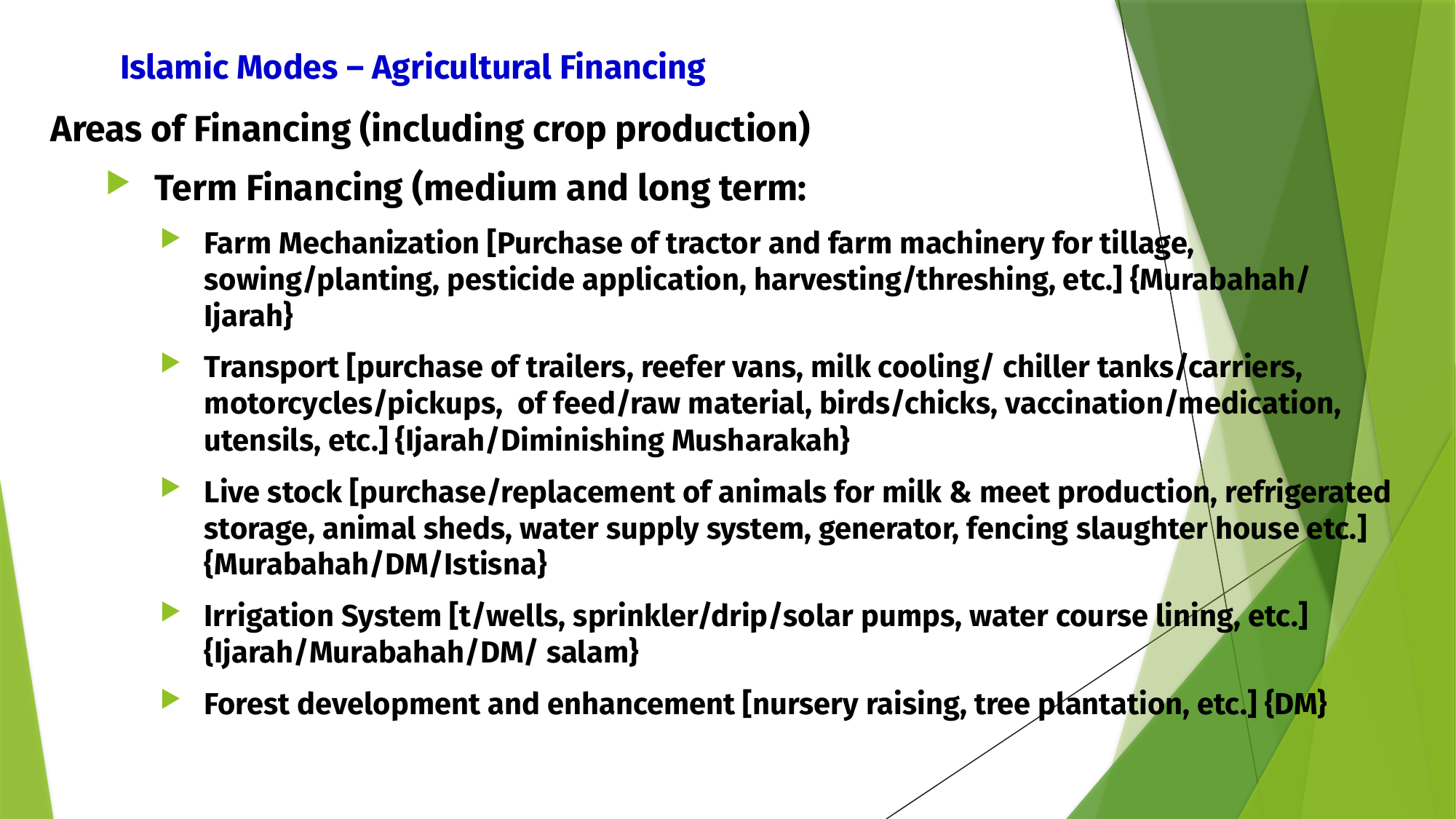

# Islamic Modes – Agricultural Financing
Areas of Financing (including crop production)
Term Financing (medium and long term:
Farm Mechanization [Purchase of tractor and farm machinery for tillage, sowing/planting, pesticide application, harvesting/threshing, etc.] {Murabahah/ Ijarah}
Transport [purchase of trailers, reefer vans, milk cooling/ chiller tanks/carriers, motorcycles/pickups,  of feed/raw material, birds/chicks, vaccination/medication, utensils, etc.] {Ijarah/Diminishing Musharakah}
Live stock [purchase/replacement of animals for milk & meet production, refrigerated storage, animal sheds, water supply system, generator, fencing slaughter house etc.] {Murabahah/DM/Istisna}
Irrigation System [t/wells, sprinkler/drip/solar pumps, water course lining, etc.] {Ijarah/Murabahah/DM/ salam}
Forest development and enhancement [nursery raising, tree plantation, etc.] {DM}